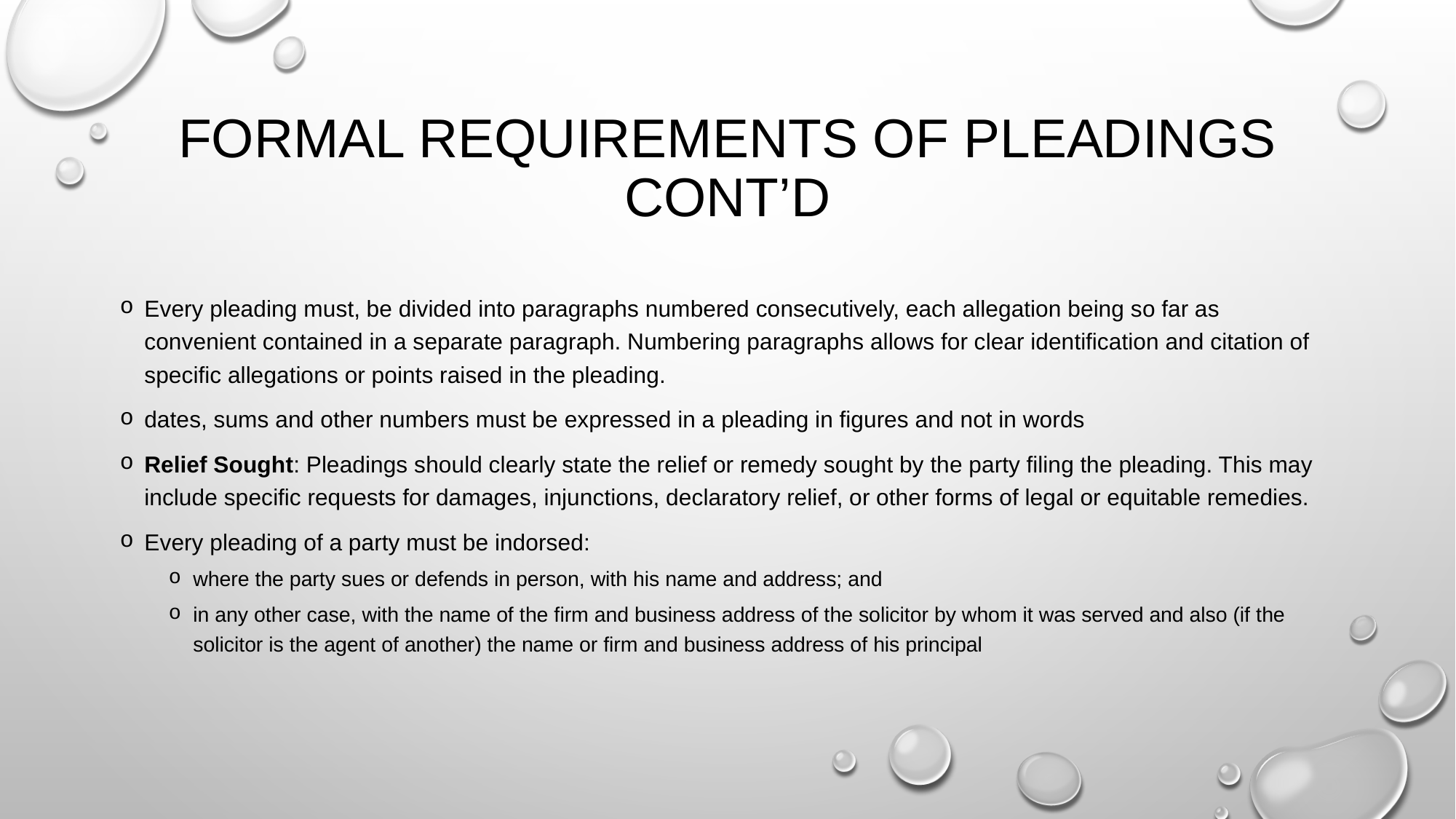

# FORMAL REQUIREMENTS OF PLEADINGS CONT’D
Every pleading must, be divided into paragraphs numbered consecutively, each allegation being so far as convenient contained in a separate paragraph. Numbering paragraphs allows for clear identification and citation of specific allegations or points raised in the pleading.
dates, sums and other numbers must be expressed in a pleading in figures and not in words
Relief Sought: Pleadings should clearly state the relief or remedy sought by the party filing the pleading. This may include specific requests for damages, injunctions, declaratory relief, or other forms of legal or equitable remedies.
Every pleading of a party must be indorsed:
where the party sues or defends in person, with his name and address; and
in any other case, with the name of the firm and business address of the solicitor by whom it was served and also (if the solicitor is the agent of another) the name or firm and business address of his principal